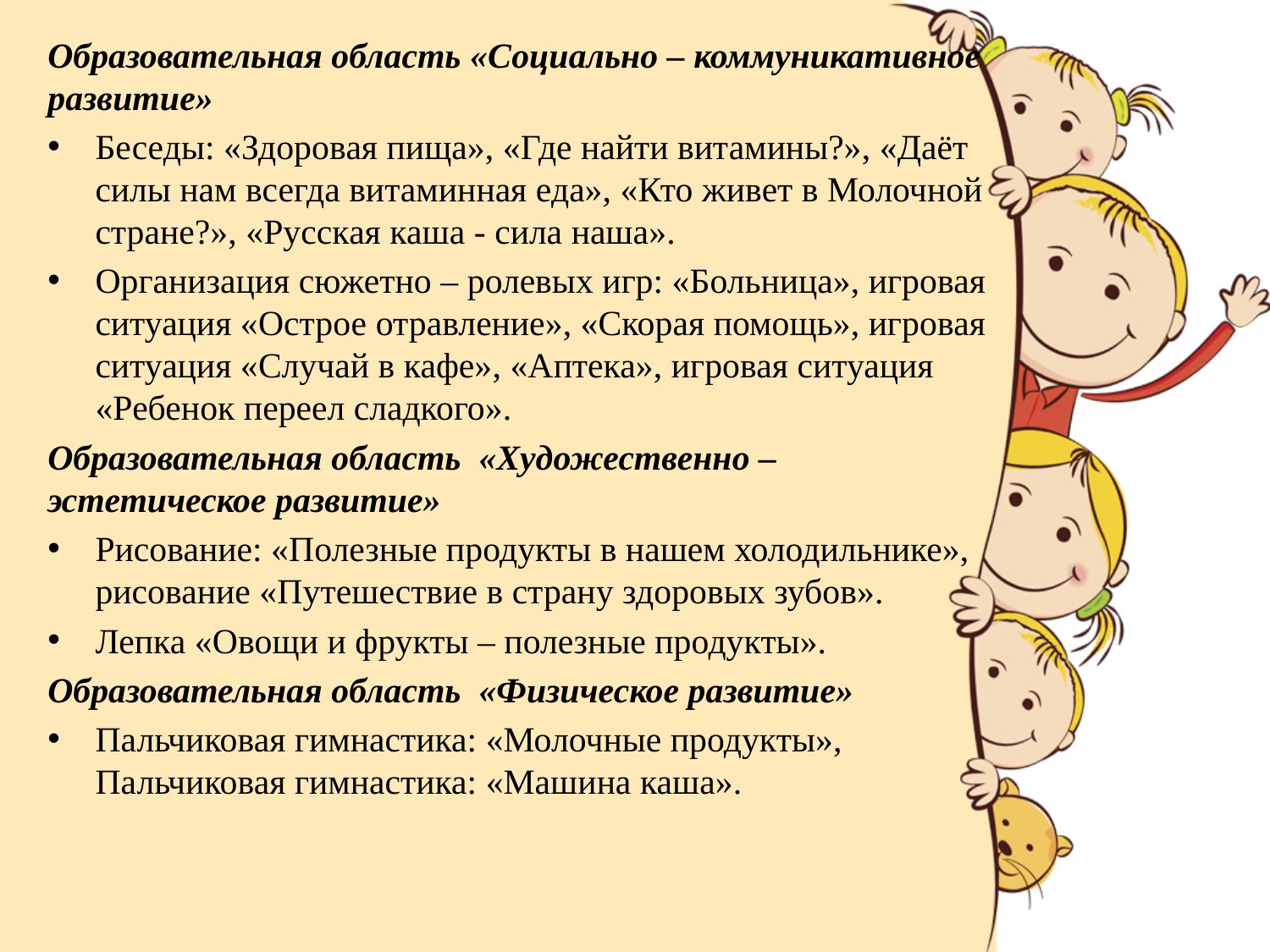

Образовательная область «Социально – коммуникативное развитие»
Беседы: «Здоровая пища», «Где найти витамины?», «Даёт силы нам всегда витаминная еда», «Кто живет в Молочной стране?», «Русская каша - сила наша».
Организация сюжетно – ролевых игр: «Больница», игровая ситуация «Острое отравление», «Скорая помощь», игровая ситуация «Случай в кафе», «Аптека», игровая ситуация «Ребенок переел сладкого».
Образовательная область  «Художественно – эстетическое развитие»
Рисование: «Полезные продукты в нашем холодильнике», рисование «Путешествие в страну здоровых зубов».
Лепка «Овощи и фрукты – полезные продукты».
Образовательная область  «Физическое развитие»
Пальчиковая гимнастика: «Молочные продукты», Пальчиковая гимнастика: «Машина каша».